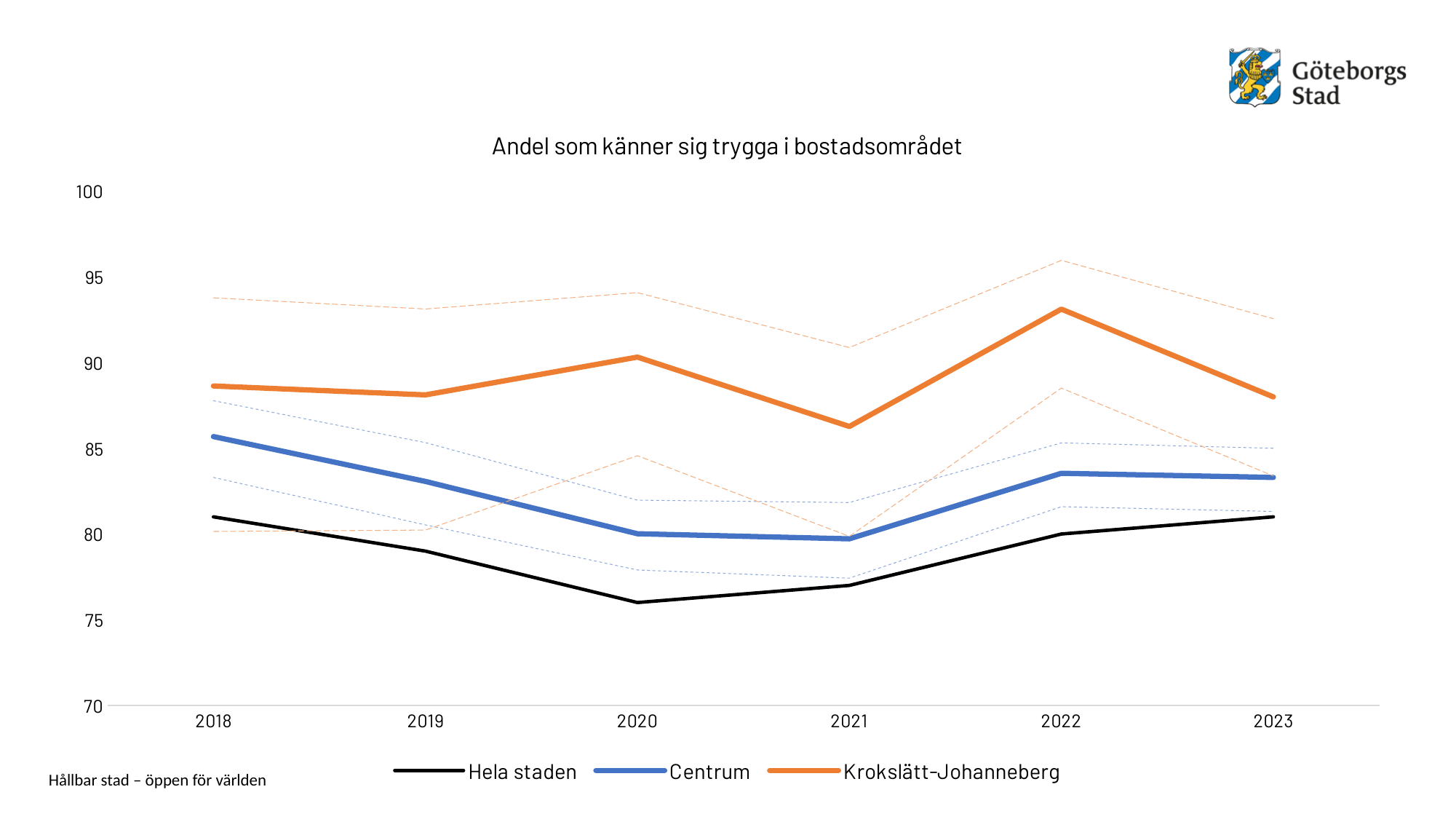

### Chart: Andel som känner sig trygga i bostadsområdet

| Category | Hela staden  | Centrum  | Centrum - låg | Centrum - hög | Krokslätt-Johanneberg | Krokslätt-Johanneberg - låg | Krokslätt-Johanneberg - hög |
|---|---|---|---|---|---|---|---|
| 2018 | 81.0 | 85.68399 | 83.29894 | 87.7784 | 88.63636 | 80.14649 | 93.77761 |
| 2019 | 79.0 | 83.06709 | 80.53006 | 85.33375 | 88.11881 | 80.22933 | 93.1296 |
| 2020 | 76.0 | 80.01350000000001 | 77.89817 | 81.97323 | 90.32258 | 84.5658 | 94.08239999999999 |
| 2021 | 77.0 | 79.71809 | 77.42231000000001 | 81.83519 | 86.27451 | 79.86111 | 90.87878 |
| 2022 | 80.0 | 83.54098 | 81.59389999999999 | 85.31915 | 93.12169 | 88.5142 | 95.96516000000001 |
| 2023 | 81.0 | 83.3 | 81.31511 | 85.00034 | 88.0 | 83.38806 | 92.56385999999999 |